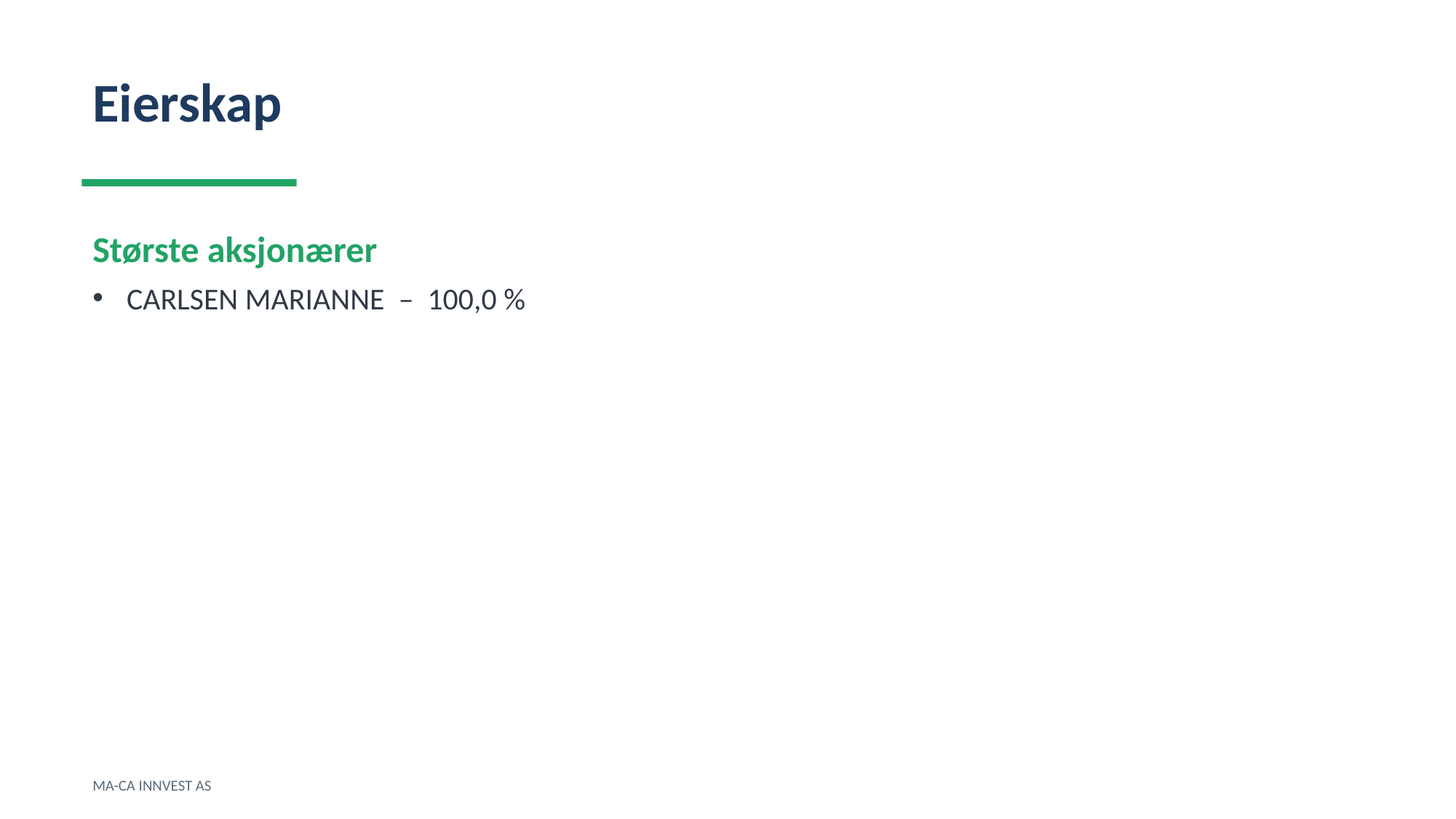

Eierskap

Største aksjonærer
CARLSEN MARIANNE  –  100,0 %
MA-CA INNVEST AS